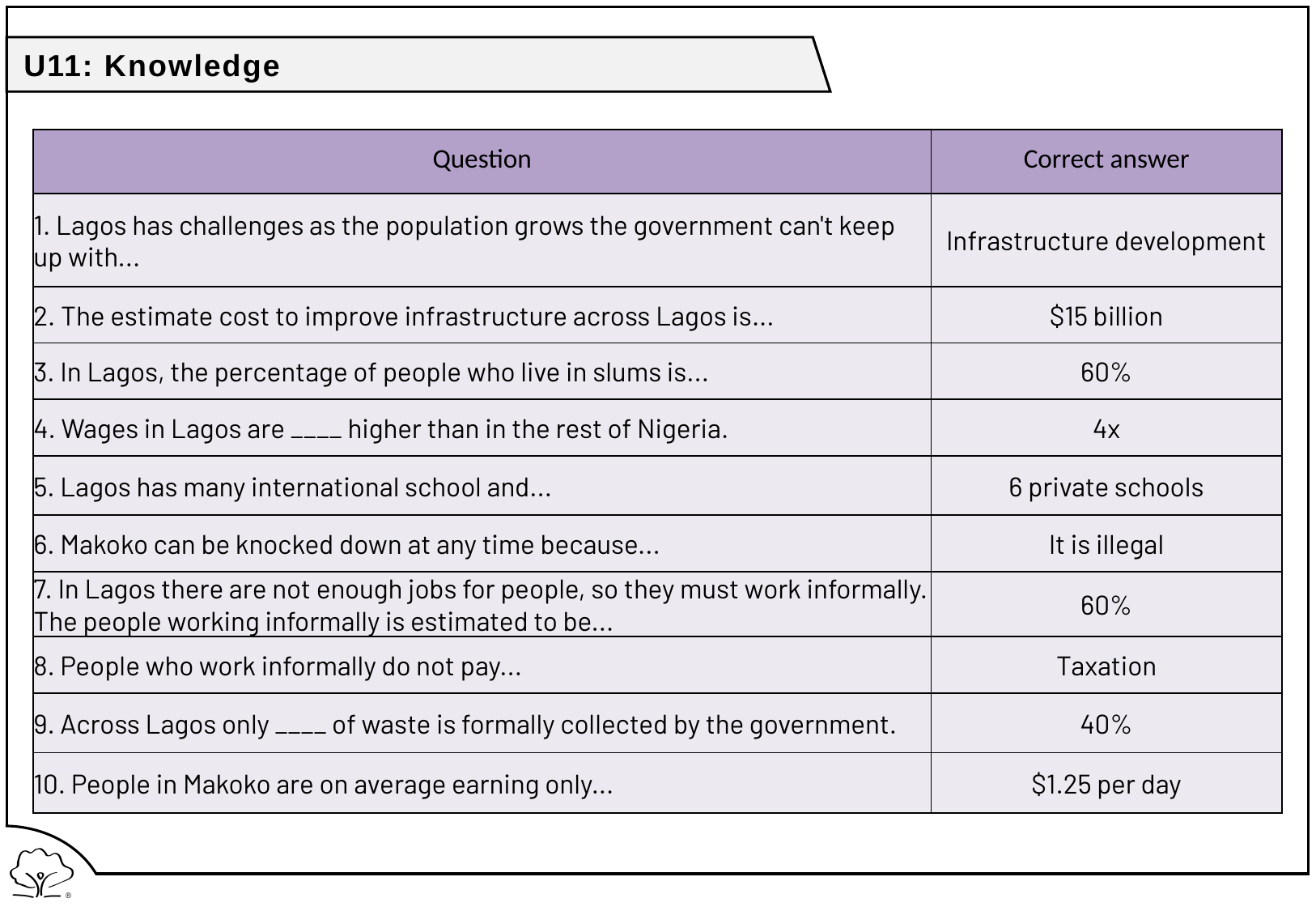

U11: Knowledge
| Question | Correct answer |
| --- | --- |
| 1. Lagos has challenges as the population grows the government can't keep up with... | Infrastructure development |
| 2. The estimate cost to improve infrastructure across Lagos is... | $15 billion |
| 3. In Lagos, the percentage of people who live in slums is... | 60% |
| 4. Wages in Lagos are \_\_\_\_ higher than in the rest of Nigeria. | 4x |
| 5. Lagos has many international school and... | 6 private schools |
| 6. Makoko can be knocked down at any time because... | It is illegal |
| 7. In Lagos there are not enough jobs for people, so they must work informally. The people working informally is estimated to be... | 60% |
| 8. People who work informally do not pay... | Taxation |
| 9. Across Lagos only \_\_\_\_ of waste is formally collected by the government. | 40% |
| 10. People in Makoko are on average earning only... | $1.25 per day |